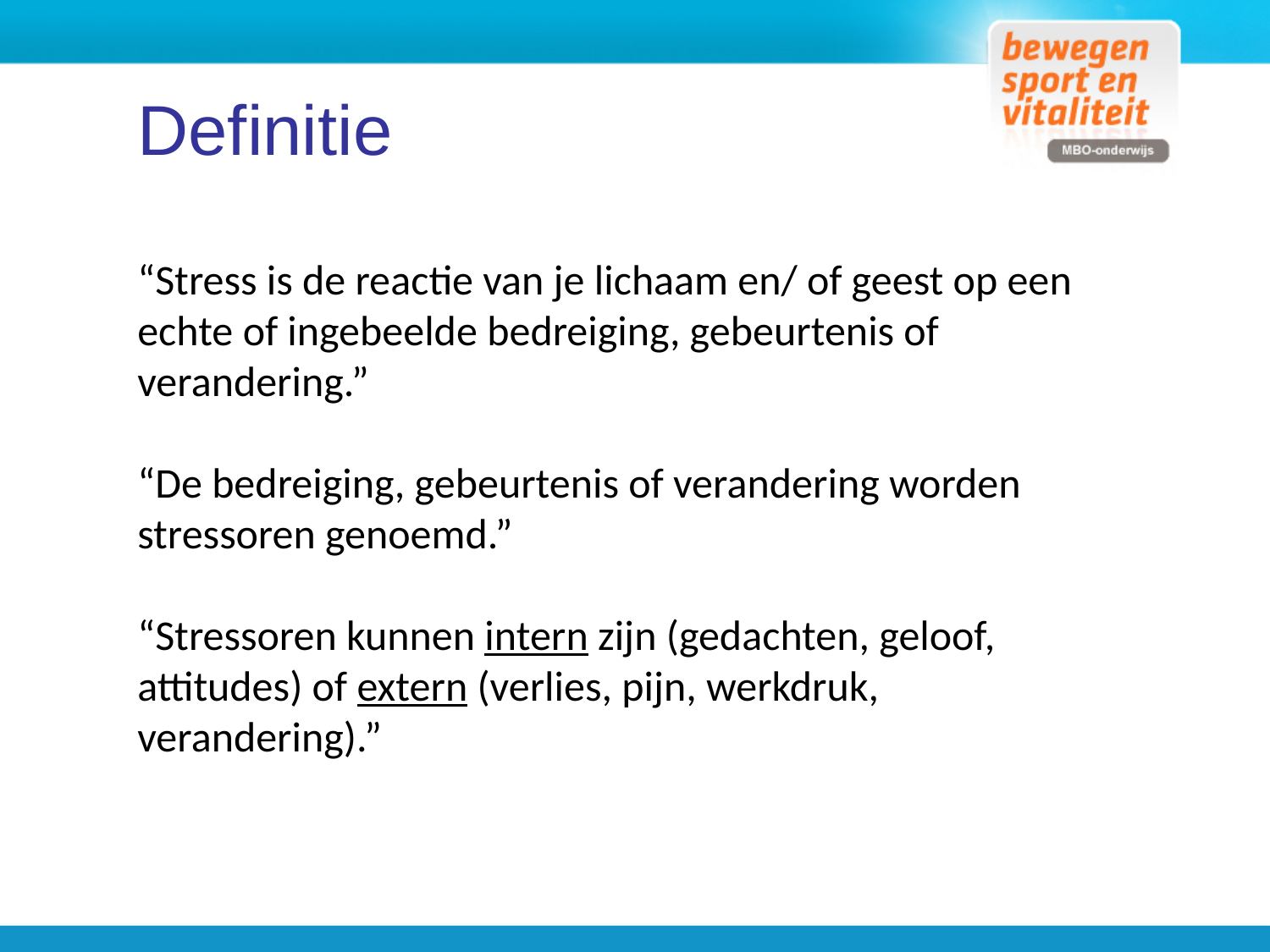

Definitie
“Stress is de reactie van je lichaam en/ of geest op een echte of ingebeelde bedreiging, gebeurtenis of verandering.”

“De bedreiging, gebeurtenis of verandering worden stressoren genoemd.”

“Stressoren kunnen intern zijn (gedachten, geloof, attitudes) of extern (verlies, pijn, werkdruk, verandering).”